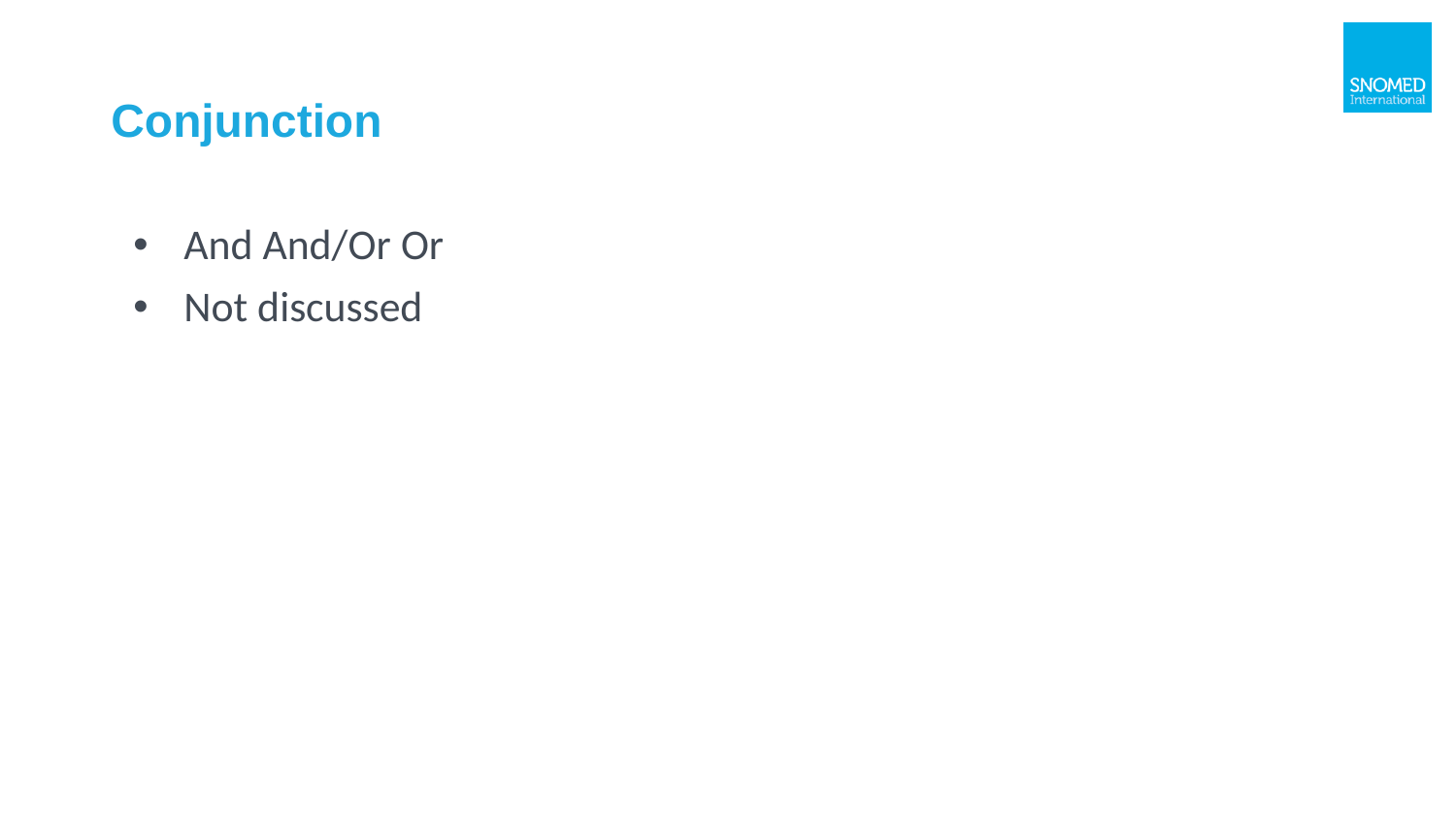

# Conjunction
And And/Or Or
Not discussed